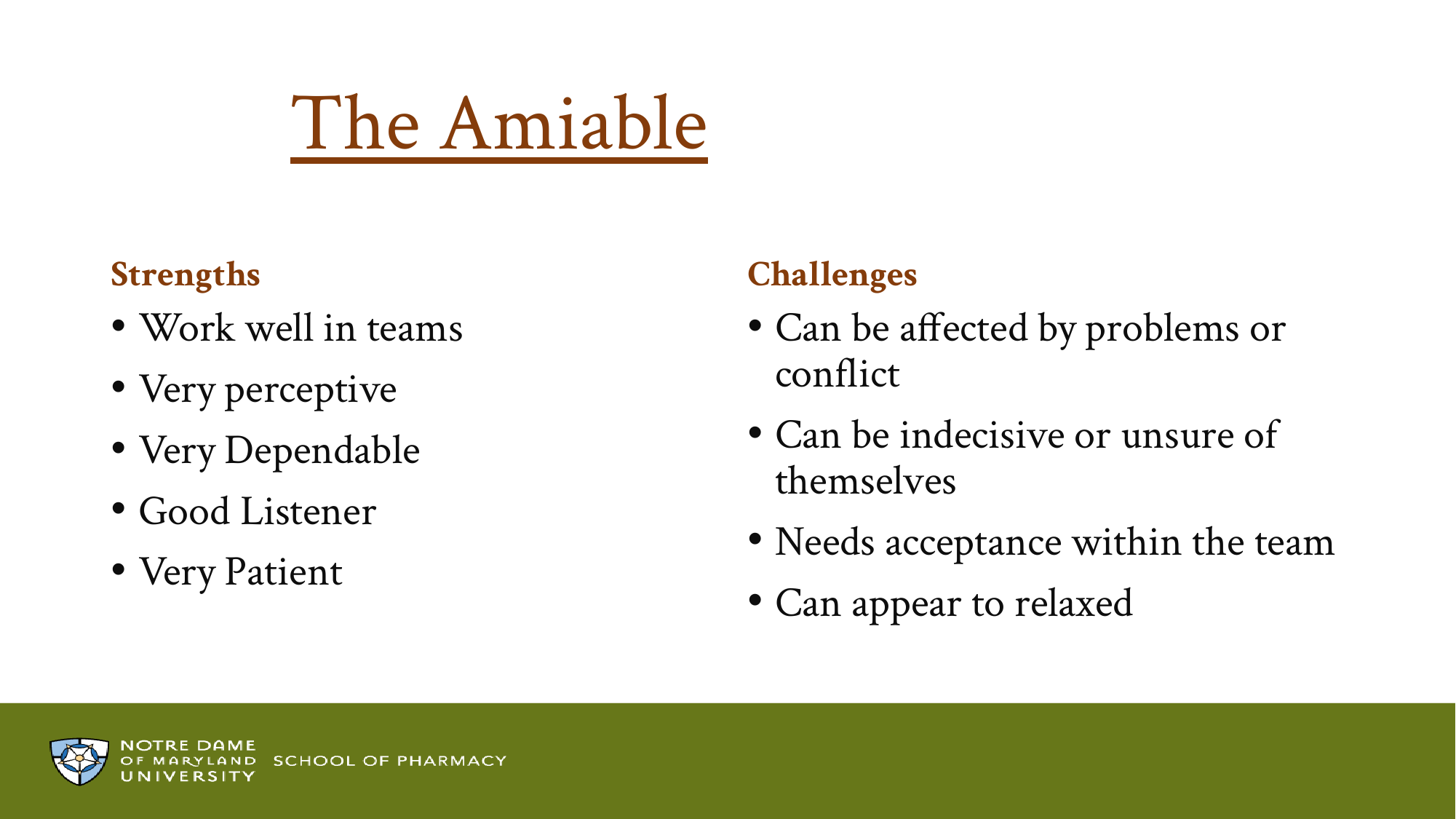

# The Amiable
Strengths
Challenges
Work well in teams
Very perceptive
Very Dependable
Good Listener
Very Patient
Can be affected by problems or conflict
Can be indecisive or unsure of themselves
Needs acceptance within the team
Can appear to relaxed